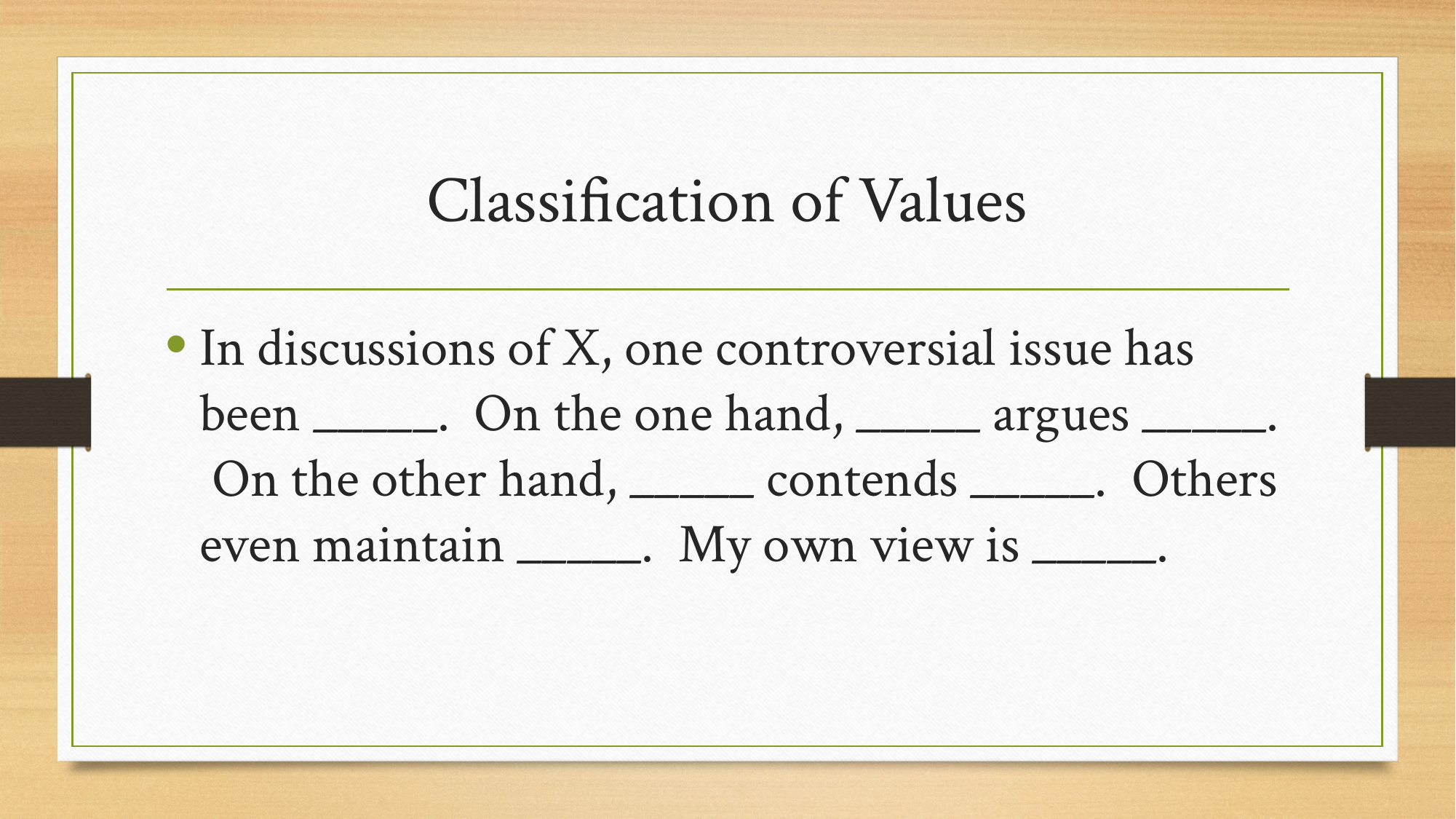

# Classification of Values
In discussions of X, one controversial issue has been _____.  On the one hand, _____ argues _____.  On the other hand, _____ contends _____.  Others even maintain _____.  My own view is _____.